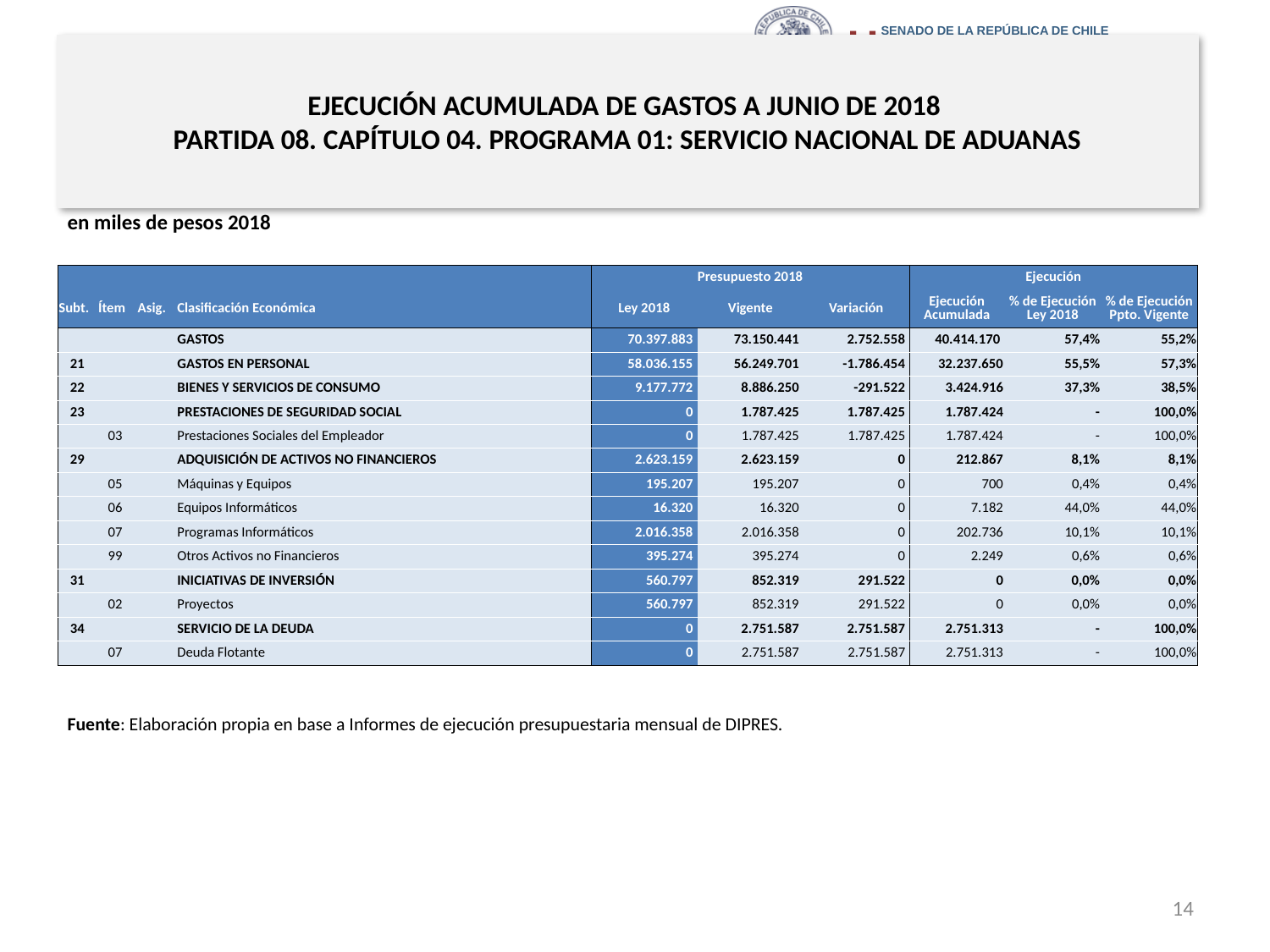

# EJECUCIÓN ACUMULADA DE GASTOS A JUNIO DE 2018 PARTIDA 08. CAPÍTULO 04. PROGRAMA 01: SERVICIO NACIONAL DE ADUANAS
en miles de pesos 2018
|  |  |  |  | Presupuesto 2018 |  |  | Ejecución |  |  |
| --- | --- | --- | --- | --- | --- | --- | --- | --- | --- |
| Subt. | Ítem | Asig. | Clasificación Económica | Ley 2018 | Vigente | Variación | Ejecución Acumulada | % de Ejecución Ley 2018 | % de Ejecución Ppto. Vigente |
|  |  |  | GASTOS | 70.397.883 | 73.150.441 | 2.752.558 | 40.414.170 | 57,4% | 55,2% |
| 21 |  |  | GASTOS EN PERSONAL | 58.036.155 | 56.249.701 | -1.786.454 | 32.237.650 | 55,5% | 57,3% |
| 22 |  |  | BIENES Y SERVICIOS DE CONSUMO | 9.177.772 | 8.886.250 | -291.522 | 3.424.916 | 37,3% | 38,5% |
| 23 |  |  | PRESTACIONES DE SEGURIDAD SOCIAL | 0 | 1.787.425 | 1.787.425 | 1.787.424 | - | 100,0% |
|  | 03 |  | Prestaciones Sociales del Empleador | 0 | 1.787.425 | 1.787.425 | 1.787.424 | - | 100,0% |
| 29 |  |  | ADQUISICIÓN DE ACTIVOS NO FINANCIEROS | 2.623.159 | 2.623.159 | 0 | 212.867 | 8,1% | 8,1% |
|  | 05 |  | Máquinas y Equipos | 195.207 | 195.207 | 0 | 700 | 0,4% | 0,4% |
|  | 06 |  | Equipos Informáticos | 16.320 | 16.320 | 0 | 7.182 | 44,0% | 44,0% |
|  | 07 |  | Programas Informáticos | 2.016.358 | 2.016.358 | 0 | 202.736 | 10,1% | 10,1% |
|  | 99 |  | Otros Activos no Financieros | 395.274 | 395.274 | 0 | 2.249 | 0,6% | 0,6% |
| 31 |  |  | INICIATIVAS DE INVERSIÓN | 560.797 | 852.319 | 291.522 | 0 | 0,0% | 0,0% |
|  | 02 |  | Proyectos | 560.797 | 852.319 | 291.522 | 0 | 0,0% | 0,0% |
| 34 |  |  | SERVICIO DE LA DEUDA | 0 | 2.751.587 | 2.751.587 | 2.751.313 | - | 100,0% |
|  | 07 |  | Deuda Flotante | 0 | 2.751.587 | 2.751.587 | 2.751.313 | - | 100,0% |
Fuente: Elaboración propia en base a Informes de ejecución presupuestaria mensual de DIPRES.
14